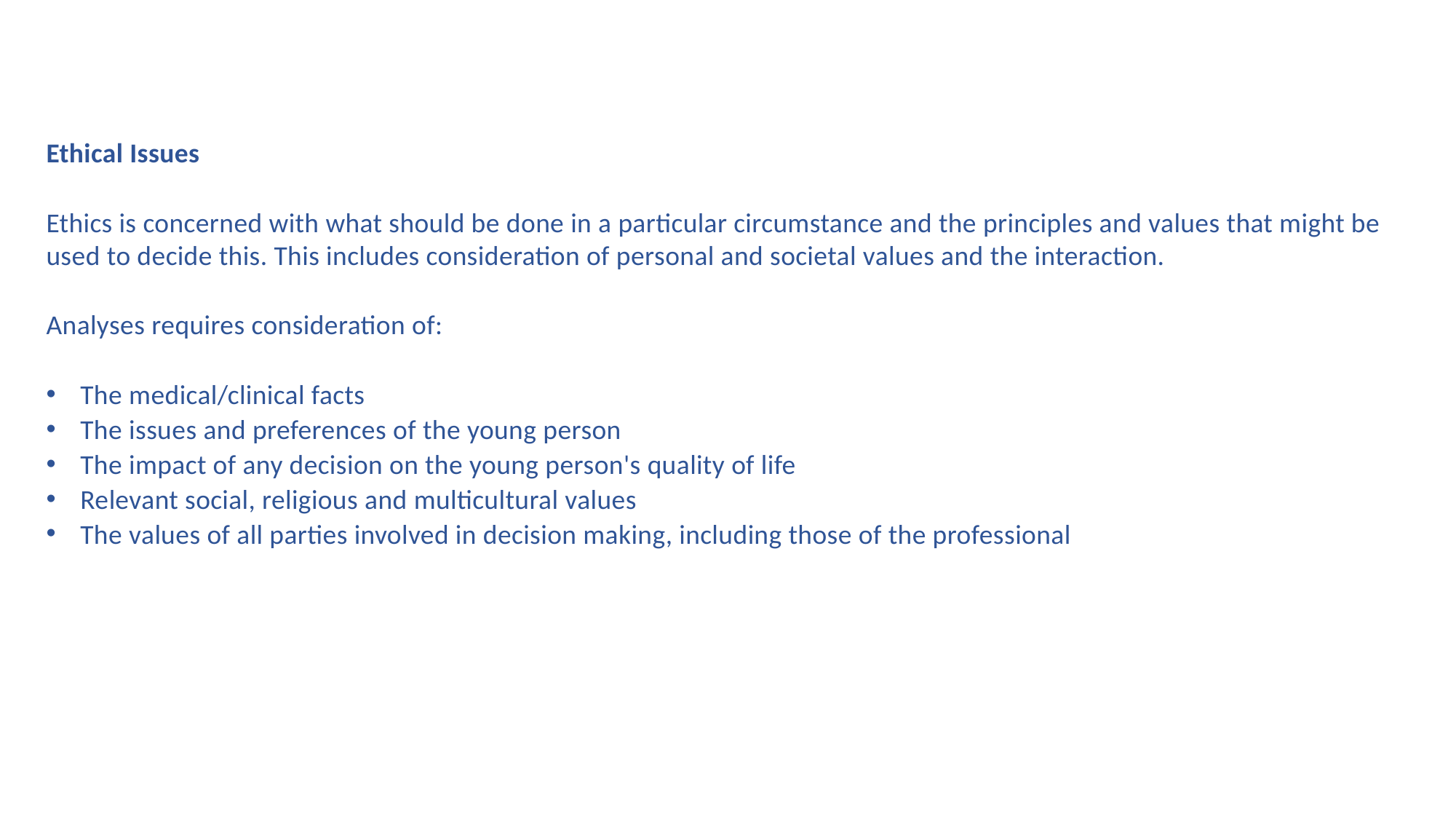

Ethical Issues

Ethics is concerned with what should be done in a particular circumstance and the principles and values that might be used to decide this. This includes consideration of personal and societal values and the interaction.

Analyses requires consideration of:

The medical/clinical facts
The issues and preferences of the young person
The impact of any decision on the young person's quality of life
Relevant social, religious and multicultural values
The values of all parties involved in decision making, including those of the professional